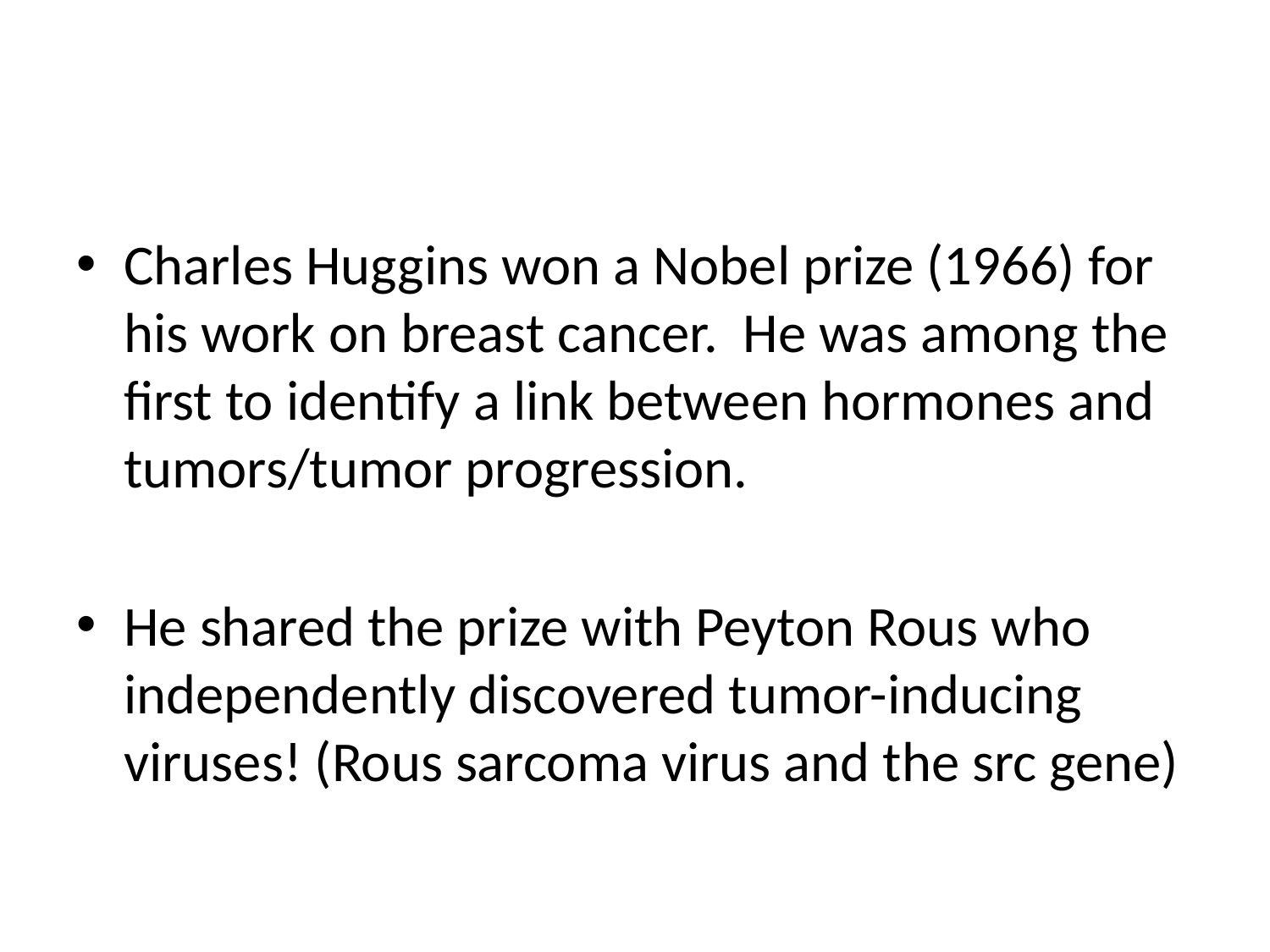

#
Charles Huggins won a Nobel prize (1966) for his work on breast cancer.  He was among the first to identify a link between hormones and tumors/tumor progression.

He shared the prize with Peyton Rous who independently discovered tumor-inducing viruses! (Rous sarcoma virus and the src gene)